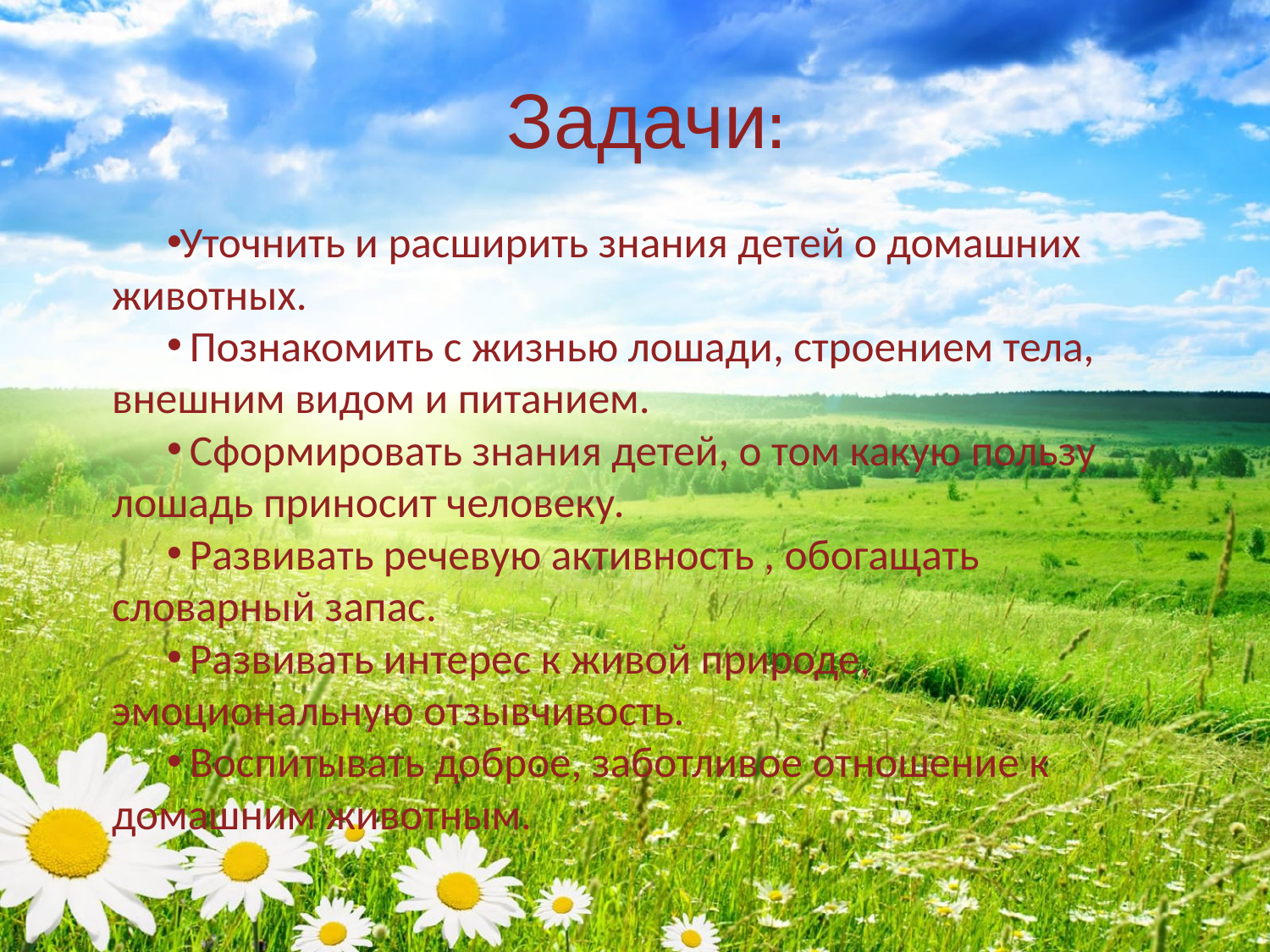

# Задачи:
Уточнить и расширить знания детей о домашних животных.
 Познакомить с жизнью лошади, строением тела, внешним видом и питанием.
 Сформировать знания детей, о том какую пользу лошадь приносит человеку.
 Развивать речевую активность , обогащать словарный запас.
 Развивать интерес к живой природе, эмоциональную отзывчивость.
 Воспитывать доброе, заботливое отношение к домашним животным.